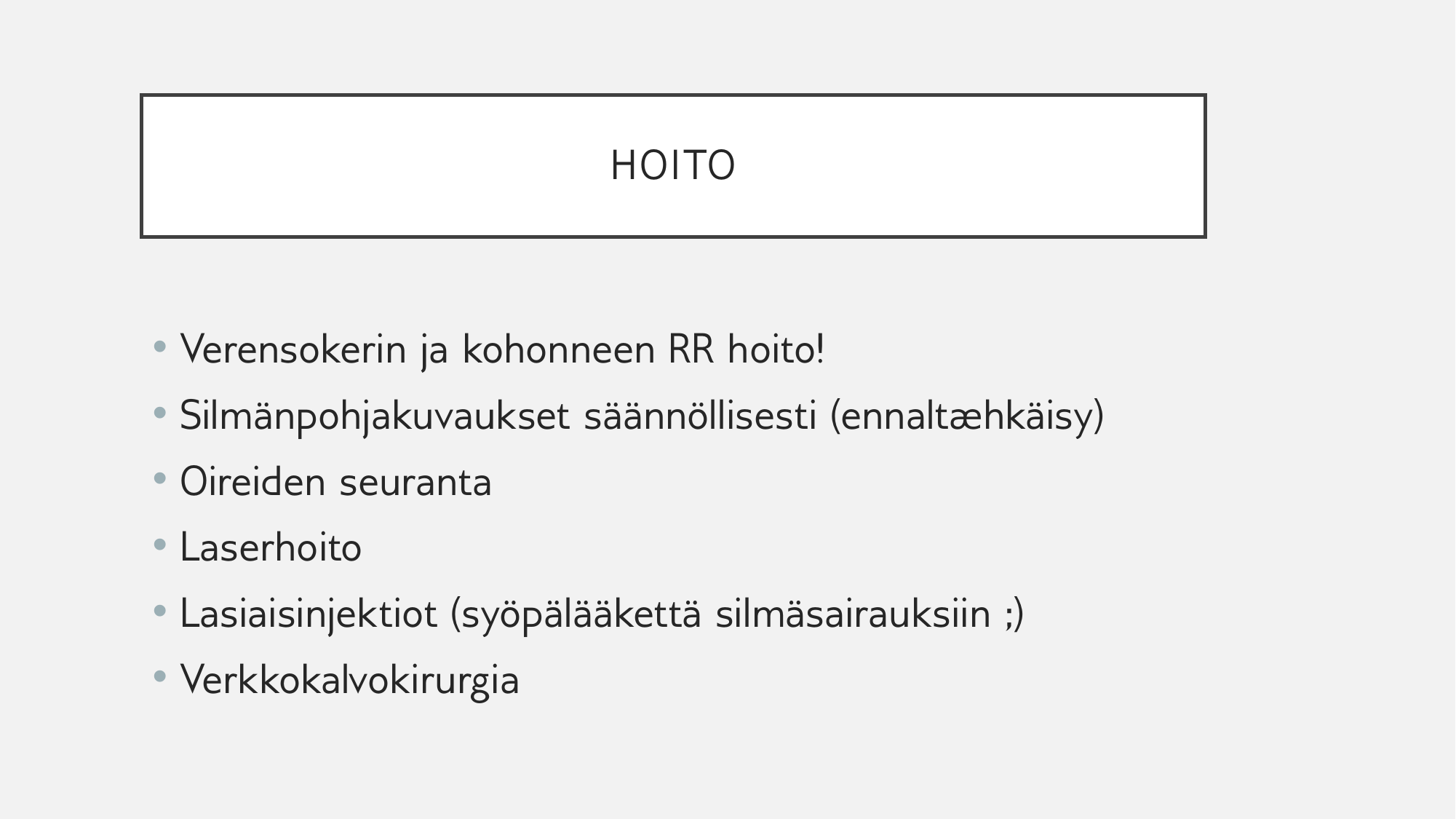

# HOITO
Verensokerin ja kohonneen RR hoito!
Silmänpohjakuvaukset säännöllisesti (ennaltaehkäisy)
Oireiden seuranta
Laserhoito
Lasiaisinjektiot (syöpälääkettä silmäsairauksiin ;)
Verkkokalvokirurgia